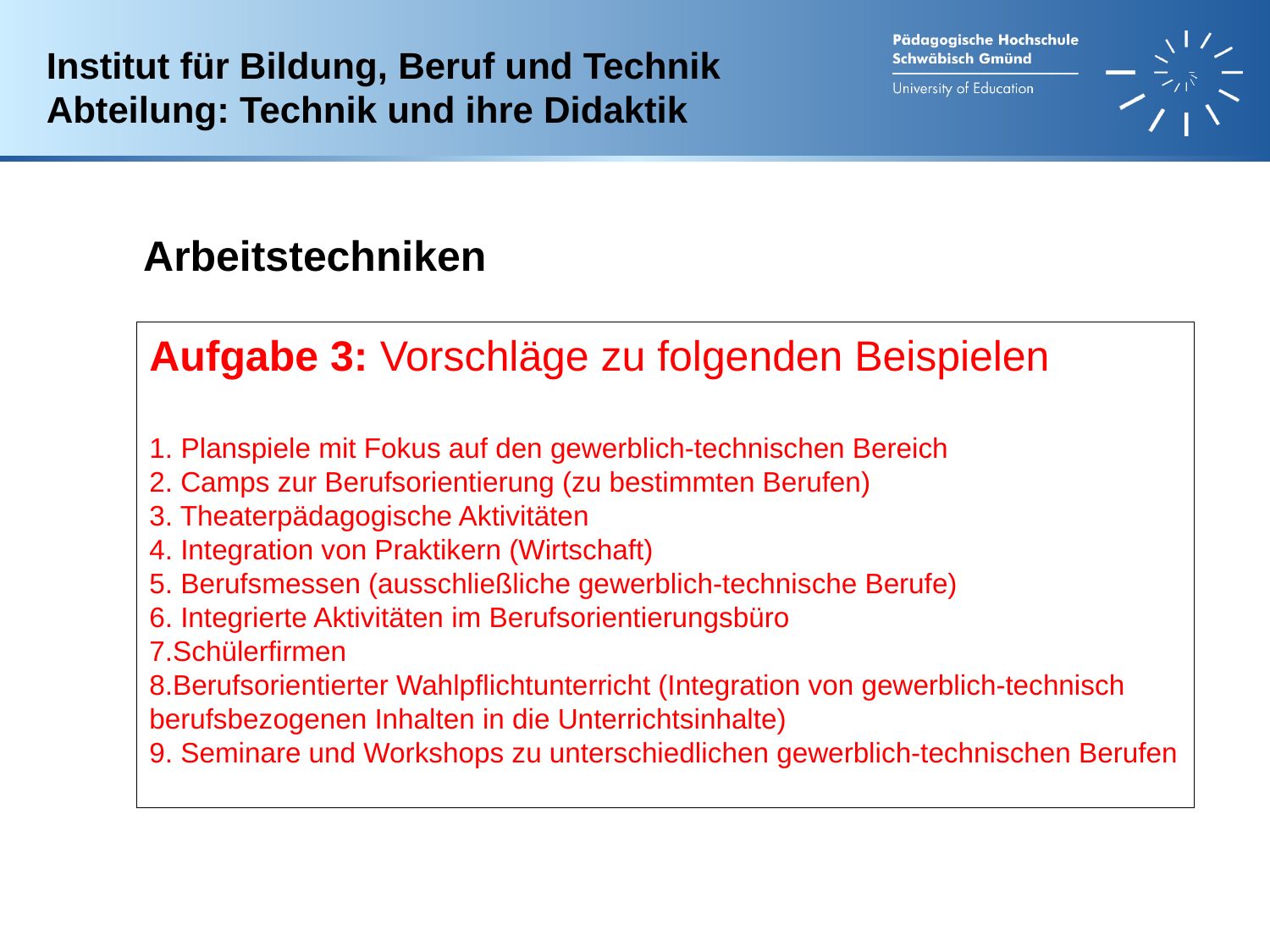

Institut für Bildung, Beruf und Technik
Abteilung: Technik und ihre Didaktik
Arbeitstechniken
Aufgabe 3: Vorschläge zu folgenden Beispielen

1. Planspiele mit Fokus auf den gewerblich-technischen Bereich
2. Camps zur Berufsorientierung (zu bestimmten Berufen)
3. Theaterpädagogische Aktivitäten
4. Integration von Praktikern (Wirtschaft)
5. Berufsmessen (ausschließliche gewerblich-technische Berufe)
6. Integrierte Aktivitäten im Berufsorientierungsbüro
7.Schülerfirmen
8.Berufsorientierter Wahlpflichtunterricht (Integration von gewerblich-technisch berufsbezogenen Inhalten in die Unterrichtsinhalte)
9. Seminare und Workshops zu unterschiedlichen gewerblich-technischen Berufen